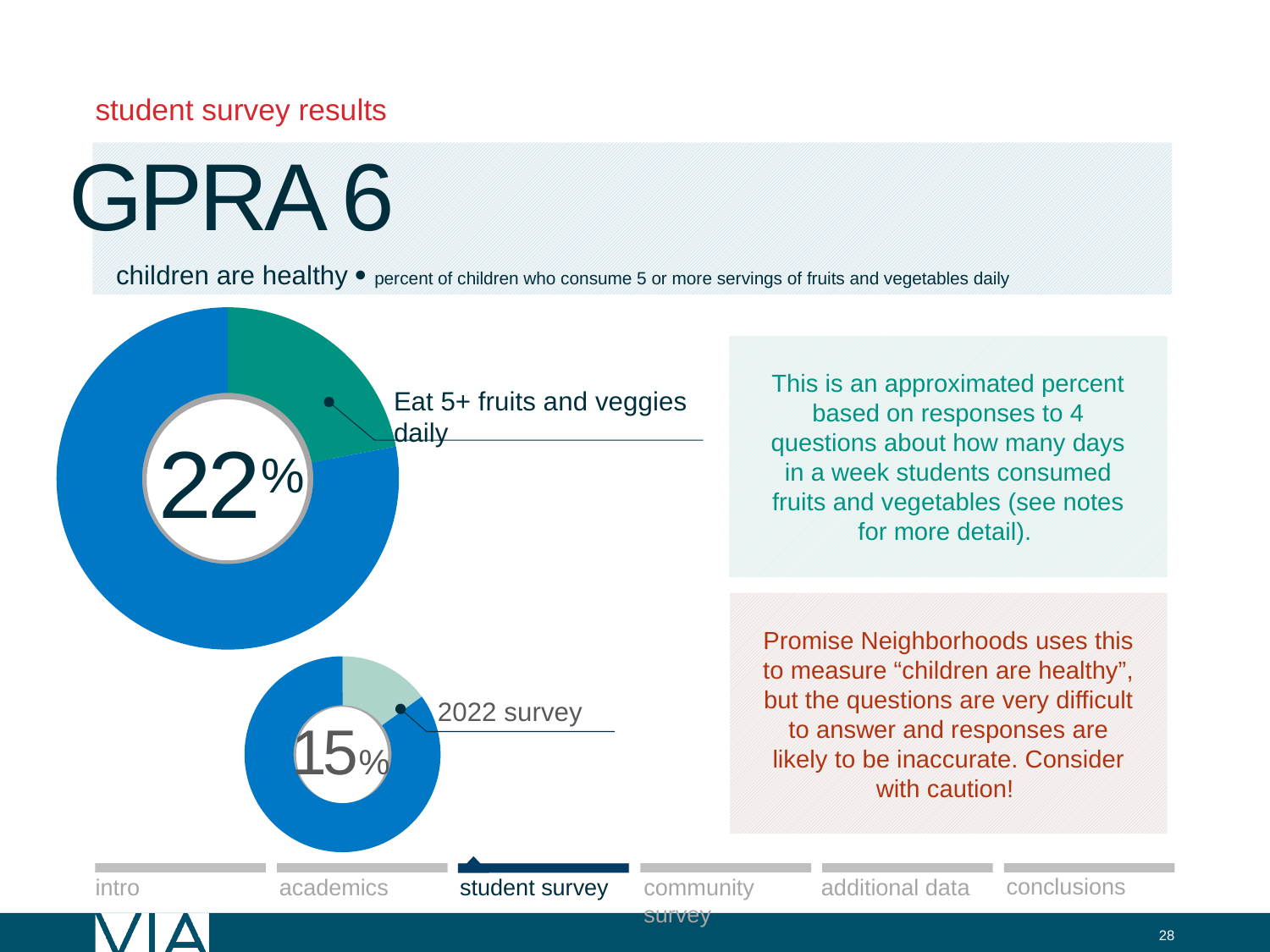

student survey results
GPRA 6

children are healthy • percent of children who consume 5 or more servings of fruits and vegetables daily

### Chart

| Category | Column1 |
|---|---|
|  | 2.2 |
|  | 7.8 |
Eat 5+ fruits and veggies daily

22%
This is an approximated percent based on responses to 4 questions about how many days in a week students consumed fruits and vegetables (see notes for more detail).
Promise Neighborhoods uses this to measure “children are healthy”, but the questions are very difficult to answer and responses are likely to be inaccurate. Consider with caution!

### Chart

| Category | Column1 |
|---|---|
|  | 1.5 |
|  | 8.5 |
2022 survey

15%

conclusions
additional data
academics
intro
student survey
community survey